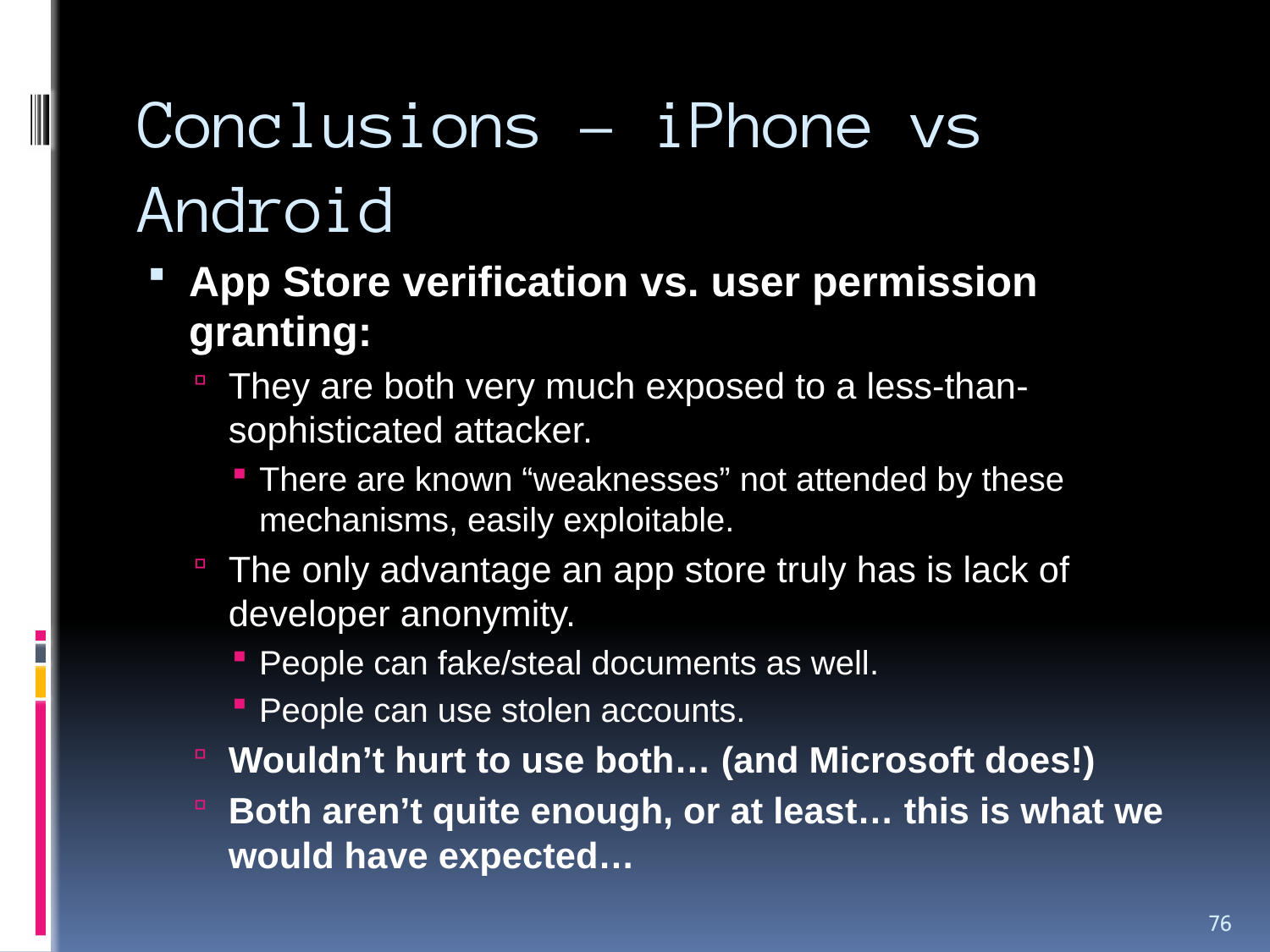

# Conclusions – iPhone vs Android
App Store verification vs. user permission granting:
They are both very much exposed to a less-than-sophisticated attacker.
There are known “weaknesses” not attended by these mechanisms, easily exploitable.
The only advantage an app store truly has is lack of developer anonymity.
People can fake/steal documents as well.
People can use stolen accounts.
Wouldn’t hurt to use both… (and Microsoft does!)
Both aren’t quite enough, or at least… this is what we would have expected…
76